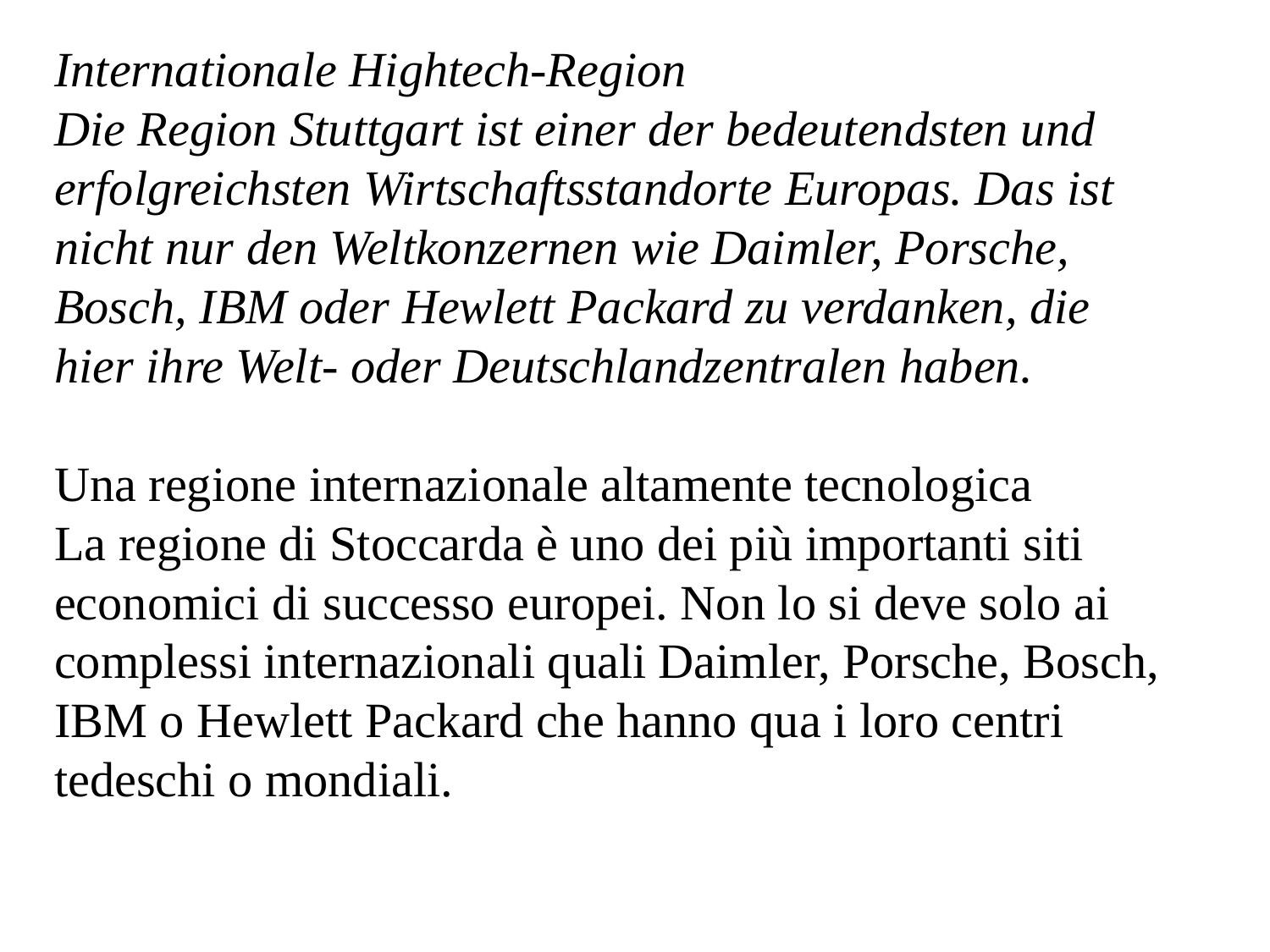

Internationale Hightech-Region
Die Region Stuttgart ist einer der bedeutendsten und erfolgreichsten Wirtschaftsstandorte Europas. Das ist nicht nur den Weltkonzernen wie Daimler, Porsche, Bosch, IBM oder Hewlett Packard zu verdanken, die hier ihre Welt- oder Deutschlandzentralen haben.

Una regione internazionale altamente tecnologica
La regione di Stoccarda è uno dei più importanti siti economici di successo europei. Non lo si deve solo ai complessi internazionali quali Daimler, Porsche, Bosch, IBM o Hewlett Packard che hanno qua i loro centri tedeschi o mondiali.